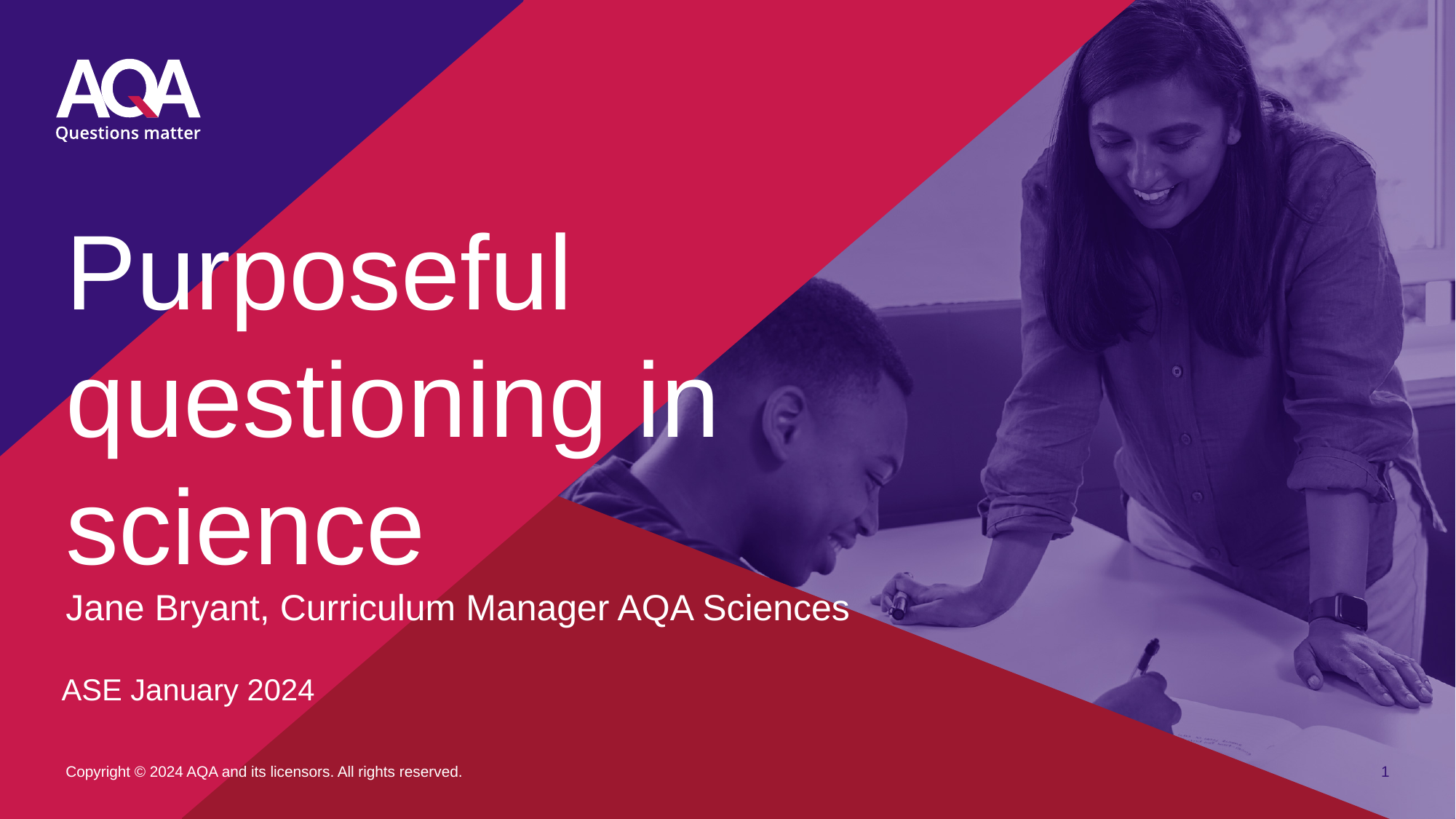

# Purposeful questioning in science
Jane Bryant, Curriculum Manager AQA Sciences
ASE January 2024
Copyright © 2024 AQA and its licensors. All rights reserved.
1